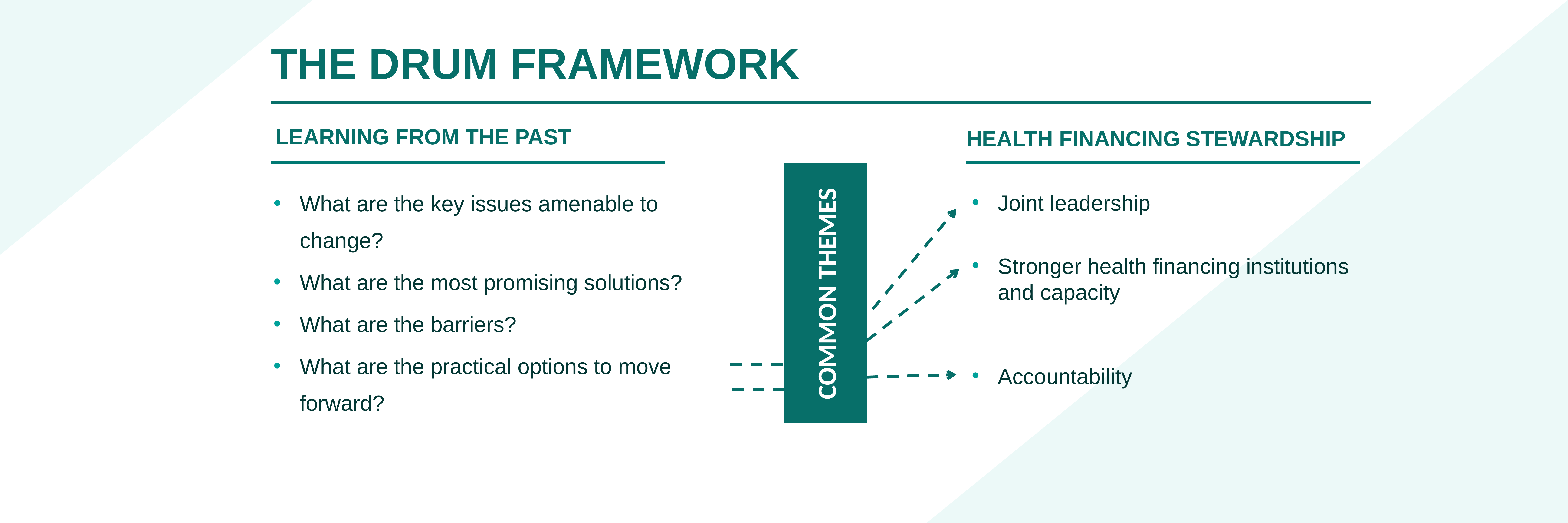

# THE DRUM FRAMEWORK
LEARNING FROM THE PAST
HEALTH FINANCING STEWARDSHIP

What are the key issues amenable to change?
What are the most promising solutions?
What are the barriers?
What are the practical options to move forward?

Joint leadership

Stronger health financing institutions and capacity

Accountability
COMMON THEMES